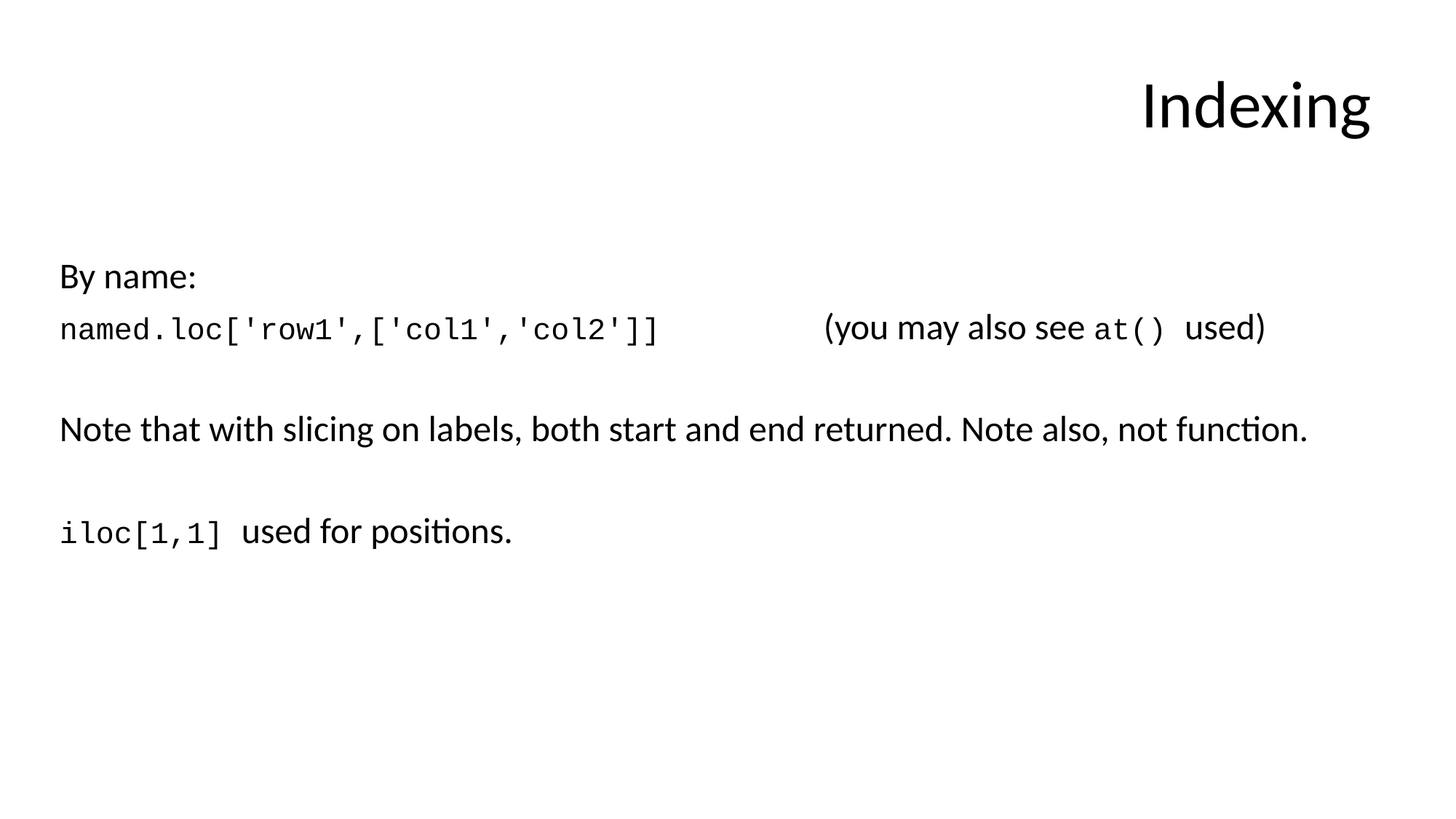

# Indexing

By name:
named.loc['row1',['col1','col2']]		(you may also see at() used)

Note that with slicing on labels, both start and end returned. Note also, not function.

iloc[1,1] used for positions.